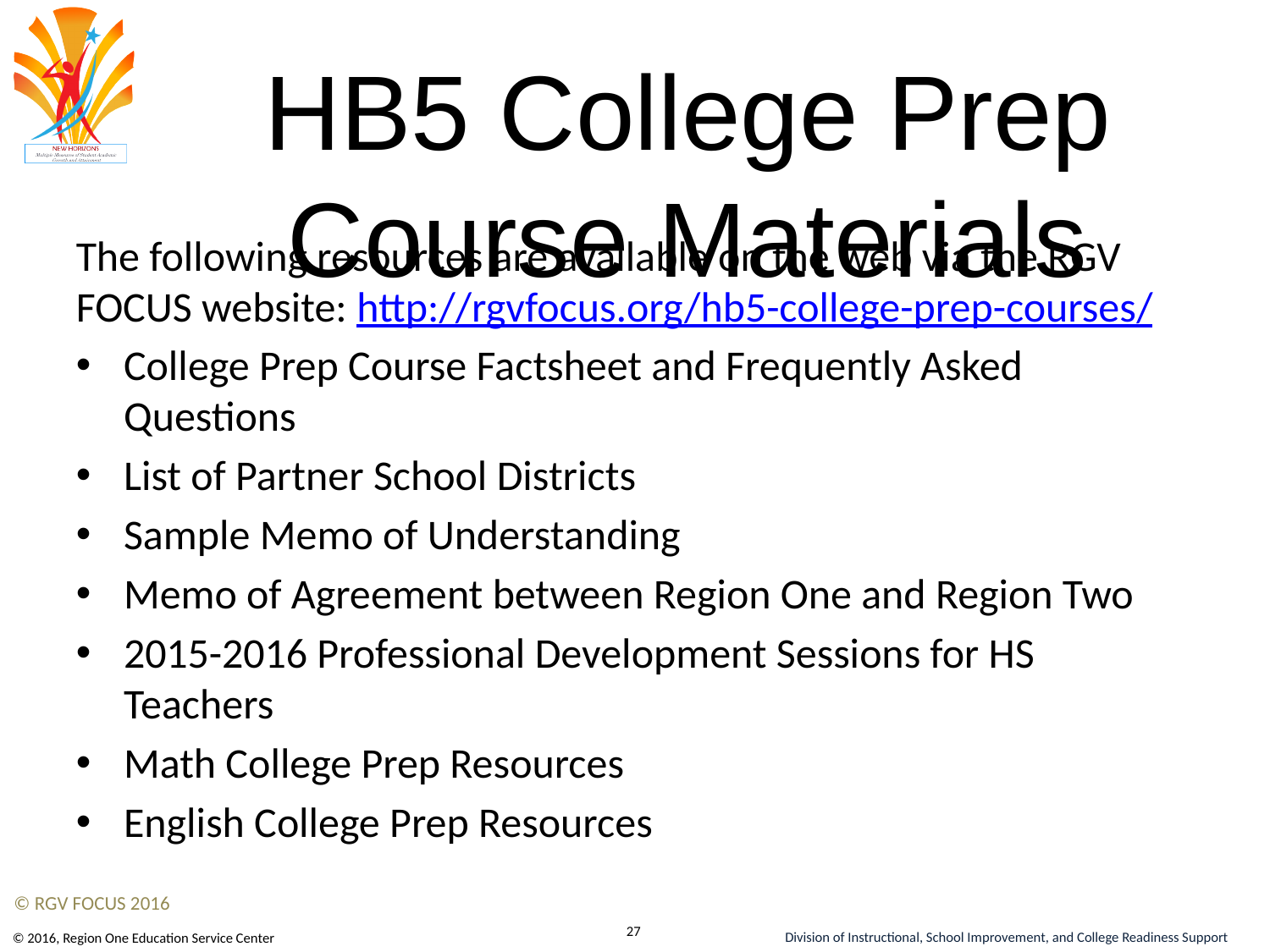

# HB5 College Prep Course Materials
The following resources are available on the web via the RGV FOCUS website: http://rgvfocus.org/hb5-college-prep-courses/
College Prep Course Factsheet and Frequently Asked Questions
List of Partner School Districts
Sample Memo of Understanding
Memo of Agreement between Region One and Region Two
2015-2016 Professional Development Sessions for HS Teachers
Math College Prep Resources
English College Prep Resources

© RGV FOCUS 2016